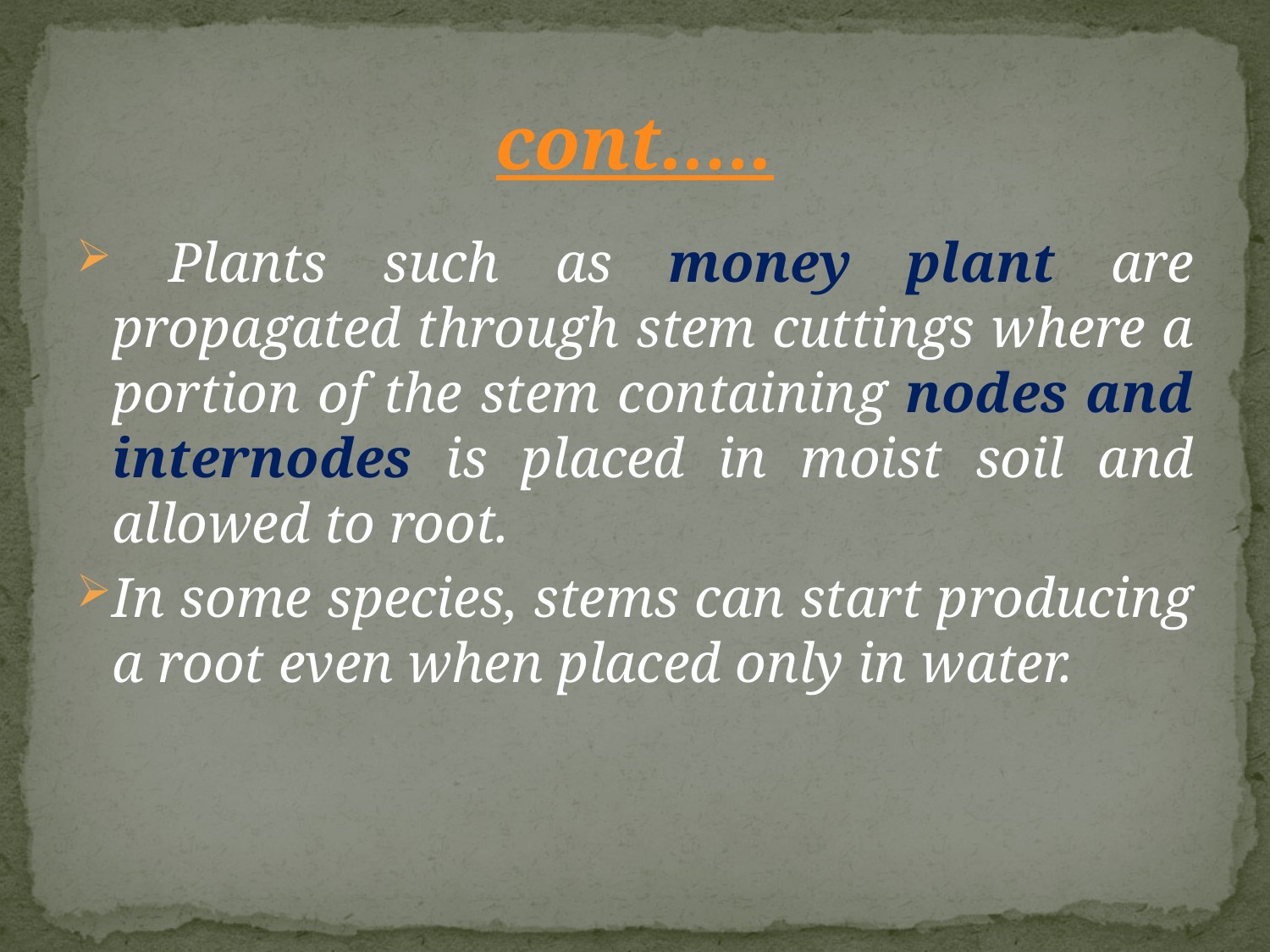

# cont.….
 Plants such as money plant are propagated through stem cuttings where a portion of the stem containing nodes and internodes is placed in moist soil and allowed to root.
In some species, stems can start producing a root even when placed only in water.